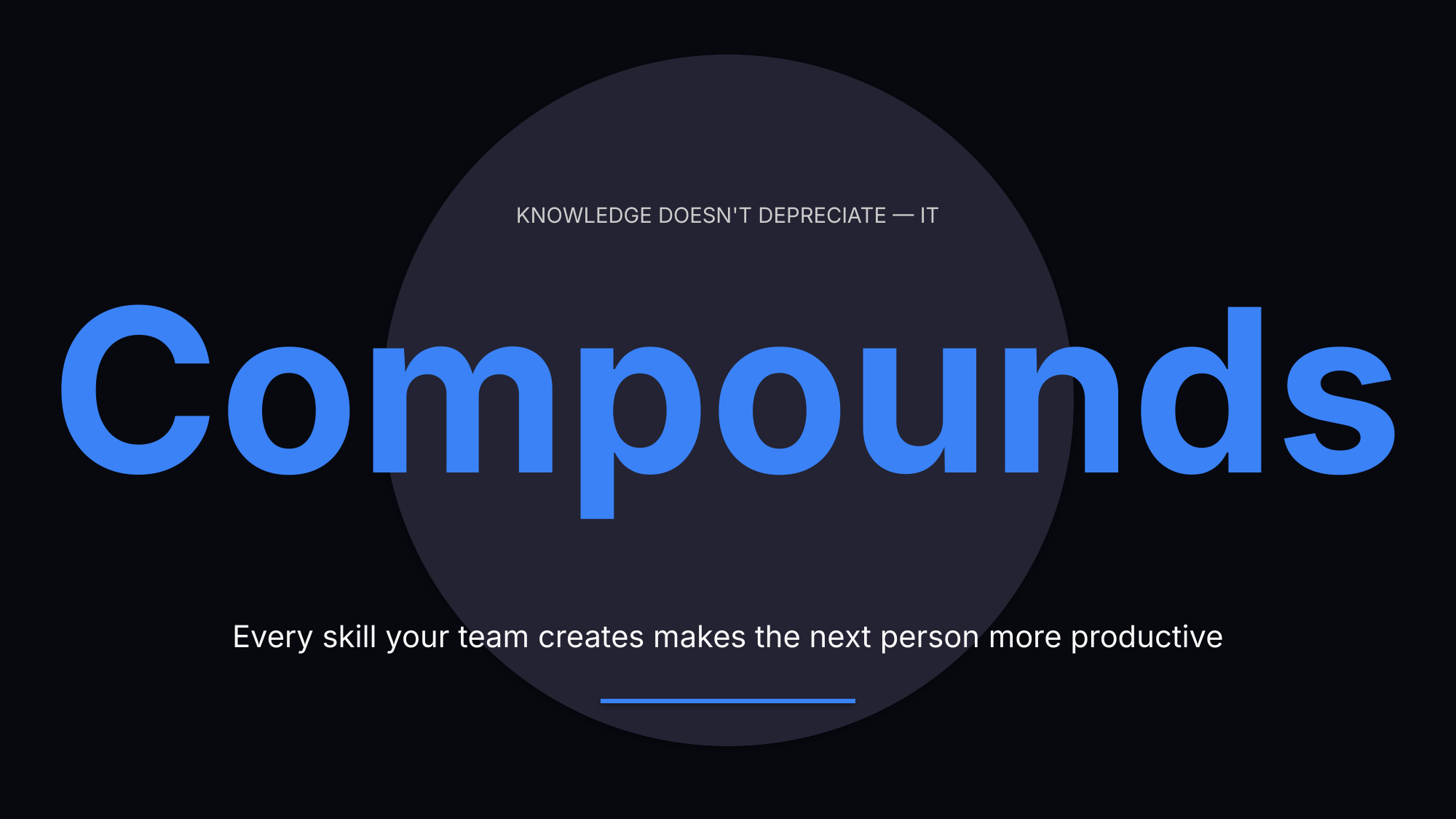

KNOWLEDGE DOESN'T DEPRECIATE — IT
Compounds
Every skill your team creates makes the next person more productive